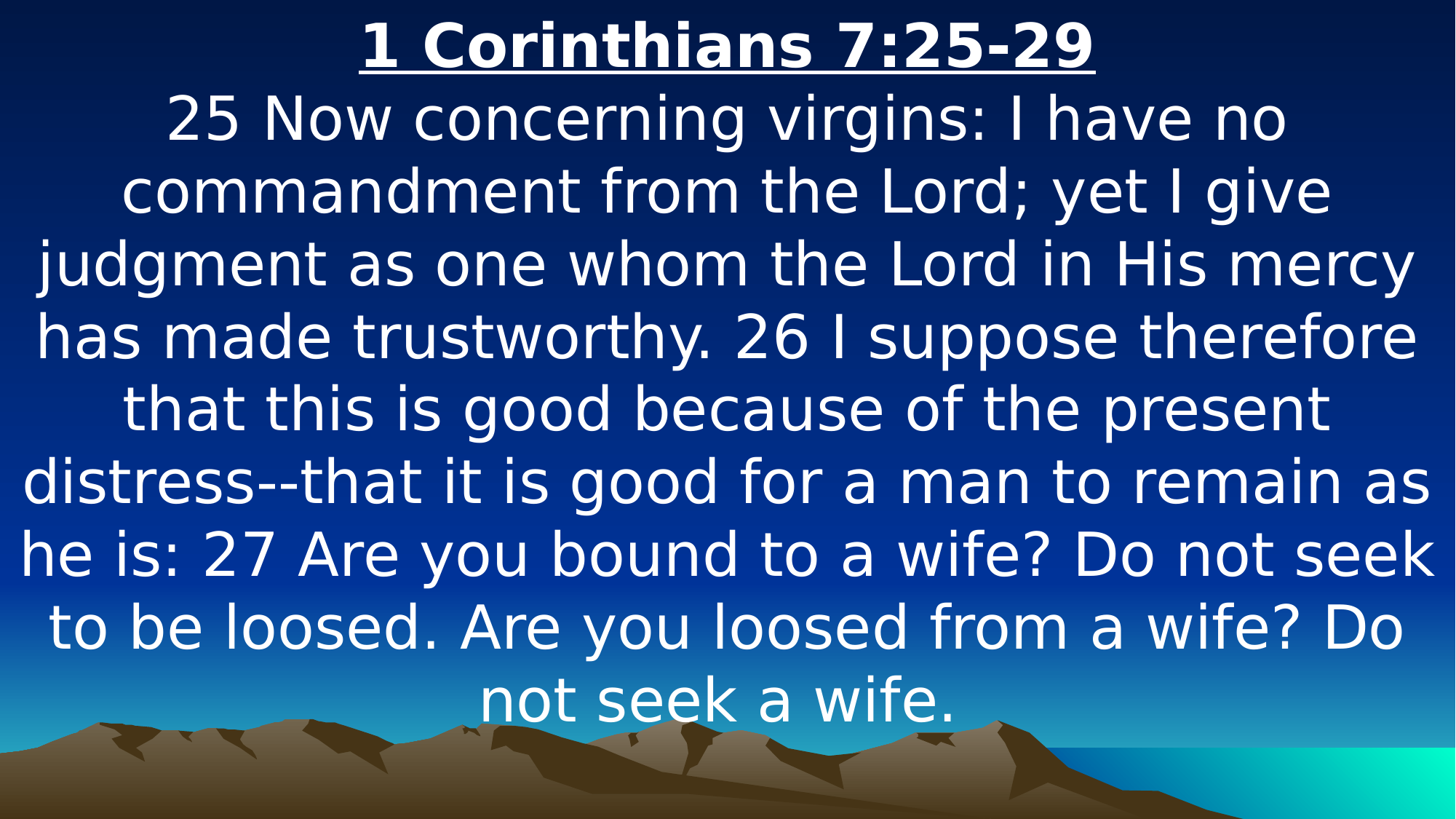

1 Corinthians 7:25-29
25 Now concerning virgins: I have no commandment from the Lord; yet I give judgment as one whom the Lord in His mercy has made trustworthy. 26 I suppose therefore that this is good because of the present distress--that it is good for a man to remain as he is: 27 Are you bound to a wife? Do not seek to be loosed. Are you loosed from a wife? Do not seek a wife.